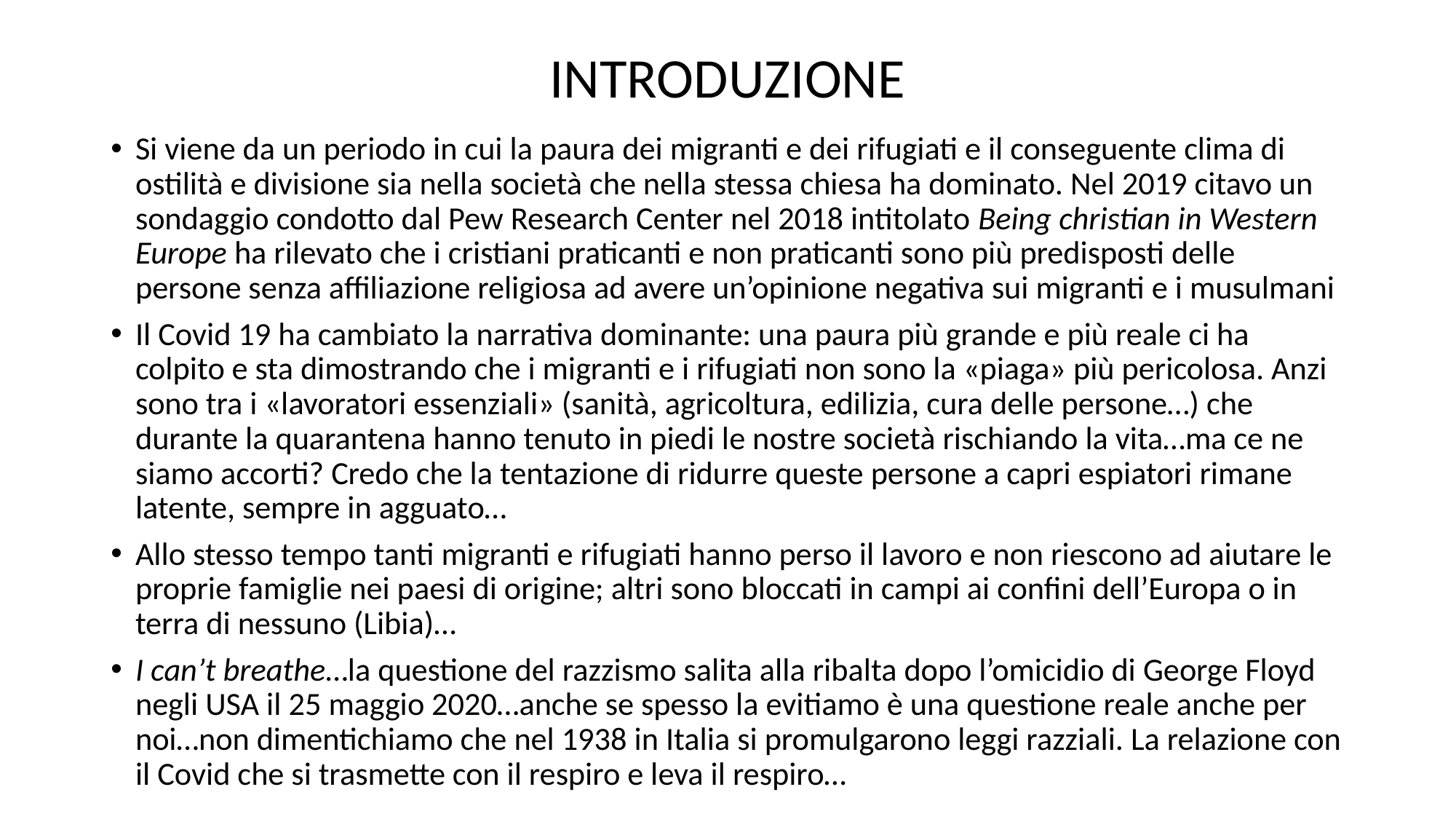

# INTRODUZIONE
Si viene da un periodo in cui la paura dei migranti e dei rifugiati e il conseguente clima di ostilità e divisione sia nella società che nella stessa chiesa ha dominato. Nel 2019 citavo un sondaggio condotto dal Pew Research Center nel 2018 intitolato Being christian in Western Europe ha rilevato che i cristiani praticanti e non praticanti sono più predisposti delle persone senza affiliazione religiosa ad avere un’opinione negativa sui migranti e i musulmani
Il Covid 19 ha cambiato la narrativa dominante: una paura più grande e più reale ci ha colpito e sta dimostrando che i migranti e i rifugiati non sono la «piaga» più pericolosa. Anzi sono tra i «lavoratori essenziali» (sanità, agricoltura, edilizia, cura delle persone…) che durante la quarantena hanno tenuto in piedi le nostre società rischiando la vita…ma ce ne siamo accorti? Credo che la tentazione di ridurre queste persone a capri espiatori rimane latente, sempre in agguato…
Allo stesso tempo tanti migranti e rifugiati hanno perso il lavoro e non riescono ad aiutare le proprie famiglie nei paesi di origine; altri sono bloccati in campi ai confini dell’Europa o in terra di nessuno (Libia)…
I can’t breathe…la questione del razzismo salita alla ribalta dopo l’omicidio di George Floyd negli USA il 25 maggio 2020…anche se spesso la evitiamo è una questione reale anche per noi…non dimentichiamo che nel 1938 in Italia si promulgarono leggi razziali. La relazione con il Covid che si trasmette con il respiro e leva il respiro…